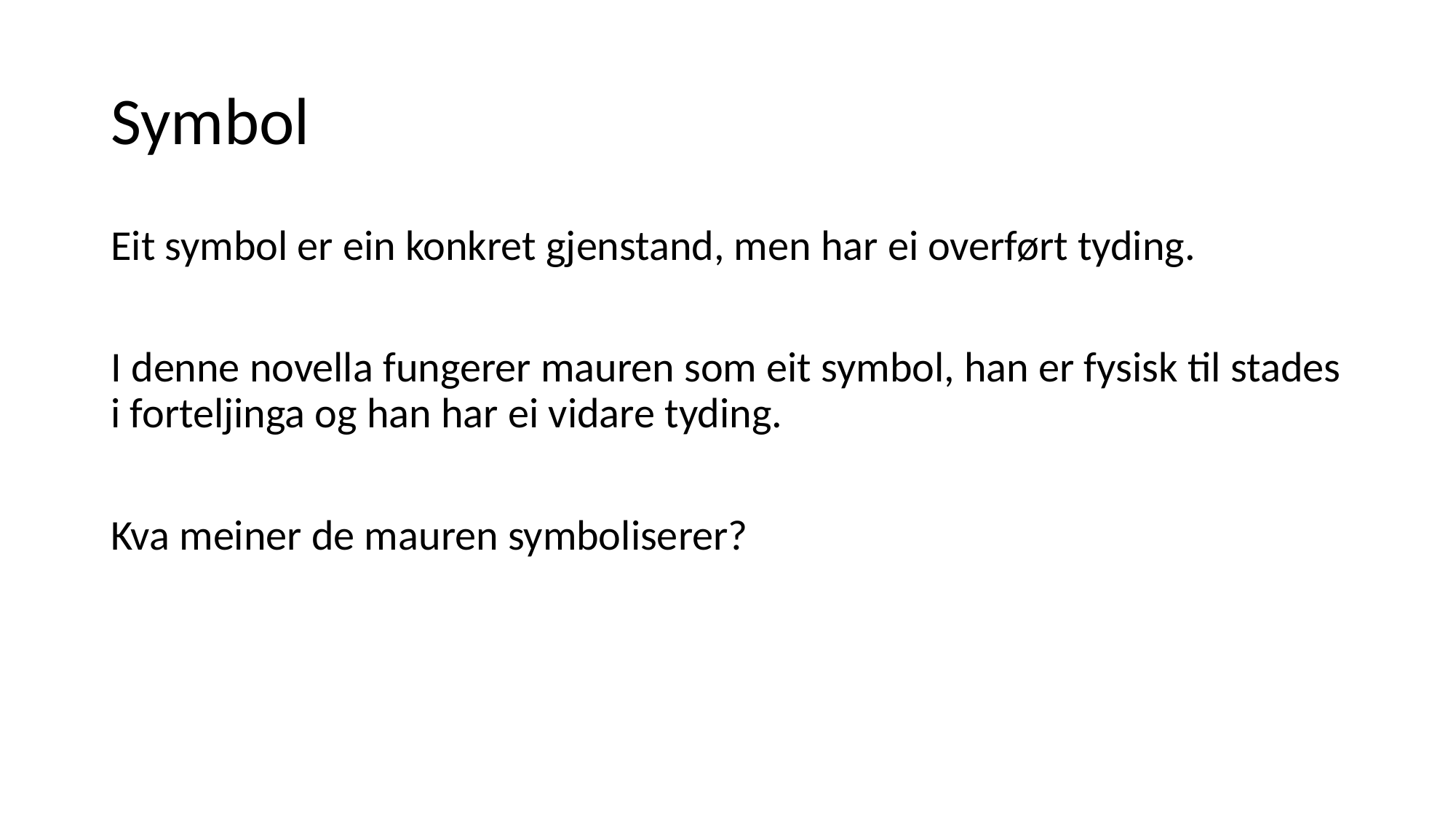

# Symbol
Eit symbol er ein konkret gjenstand, men har ei overført tyding.

I denne novella fungerer mauren som eit symbol, han er fysisk til stades i forteljinga og han har ei vidare tyding.

Kva meiner de mauren symboliserer?